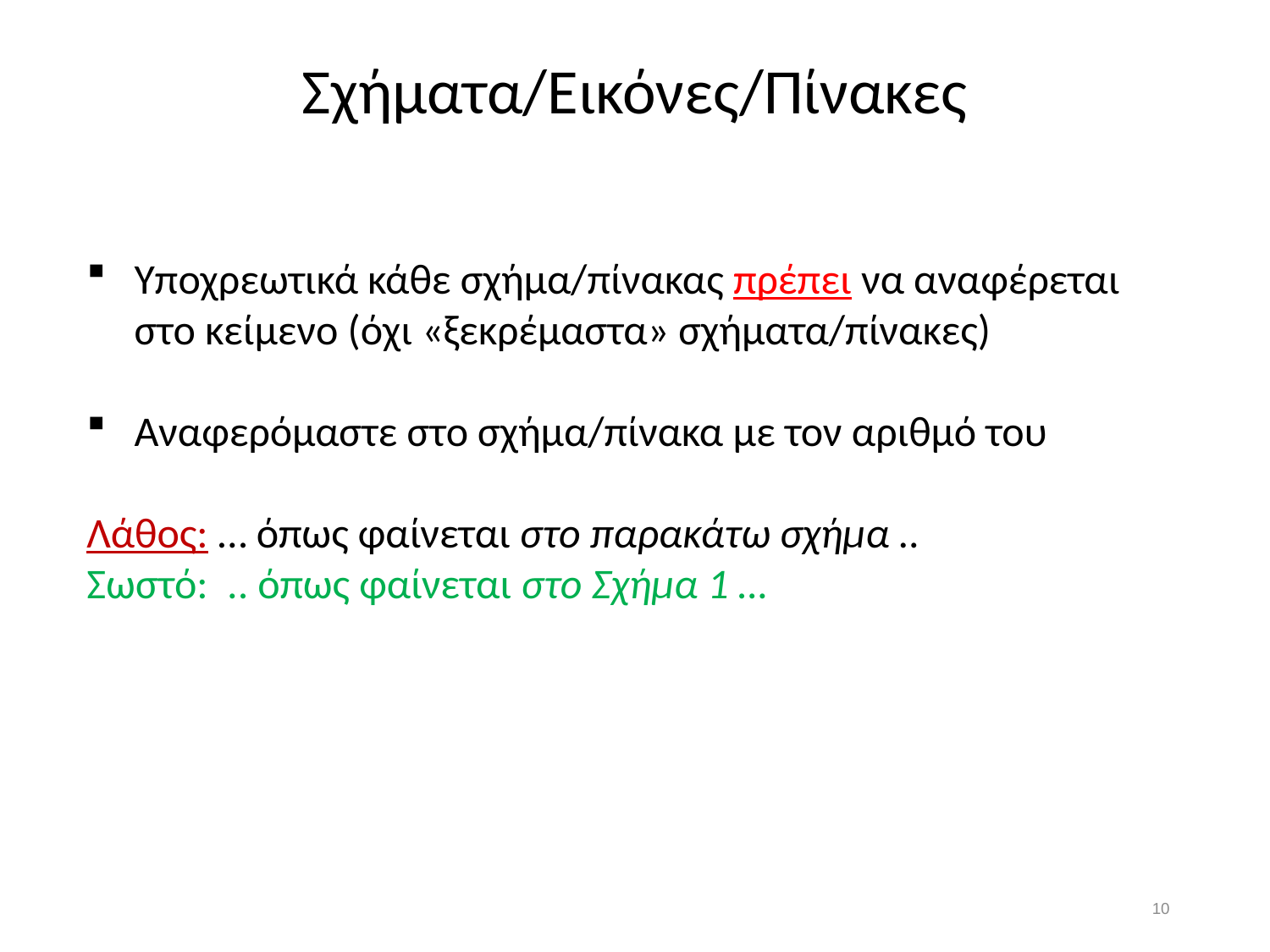

Σχήματα/Εικόνες/Πίνακες

Υποχρεωτικά κάθε σχήμα/πίνακας πρέπει να αναφέρεται στο κείμενο (όχι «ξεκρέμαστα» σχήματα/πίνακες)

Αναφερόμαστε στο σχήμα/πίνακα με τον αριθμό του

Λάθος: … όπως φαίνεται στο παρακάτω σχήμα ..
Σωστό:  .. όπως φαίνεται στο Σχήμα 1 …
10